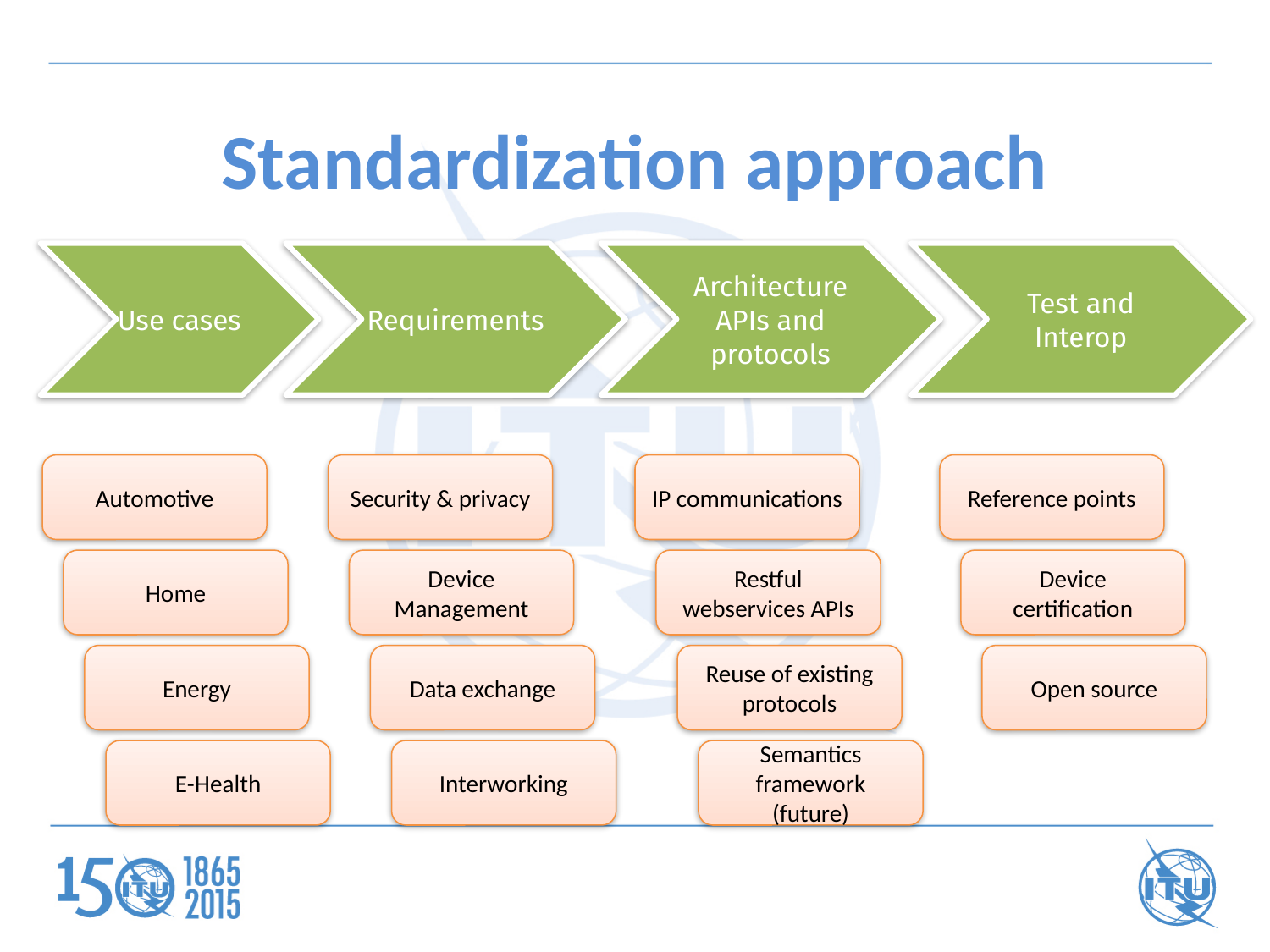

# Standardization approach
Use cases
Requirements
Architecture
APIs and protocols
Test and Interop
Automotive
Security & privacy
IP communications
Reference points
Home
Device Management
Restful webservices APIs
Device certification
Energy
Data exchange
Reuse of existing protocols
Open source
E-Health
Interworking
Semantics framework (future)